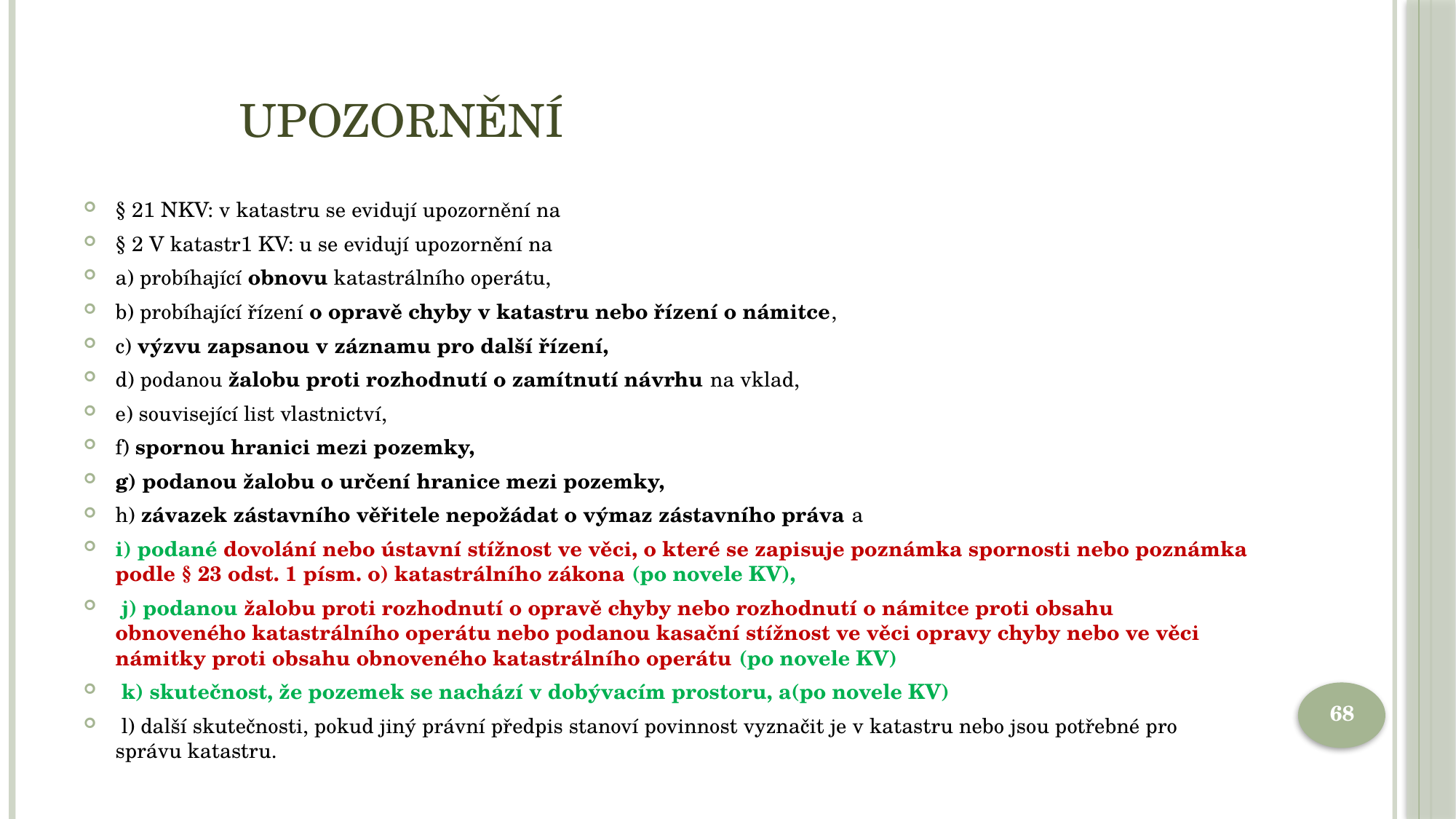

# Upozornění
§ 21 NKV: v katastru se evidují upozornění na
§ 2 V katastr1 KV: u se evidují upozornění na
a) probíhající obnovu katastrálního operátu,
b) probíhající řízení o opravě chyby v katastru nebo řízení o námitce,
c) výzvu zapsanou v záznamu pro další řízení,
d) podanou žalobu proti rozhodnutí o zamítnutí návrhu na vklad,
e) související list vlastnictví,
f) spornou hranici mezi pozemky,
g) podanou žalobu o určení hranice mezi pozemky,
h) závazek zástavního věřitele nepožádat o výmaz zástavního práva a
i) podané dovolání nebo ústavní stížnost ve věci, o které se zapisuje poznámka spornosti nebo poznámka podle § 23 odst. 1 písm. o) katastrálního zákona (po novele KV),
 j) podanou žalobu proti rozhodnutí o opravě chyby nebo rozhodnutí o námitce proti obsahu obnoveného katastrálního operátu nebo podanou kasační stížnost ve věci opravy chyby nebo ve věci námitky proti obsahu obnoveného katastrálního operátu (po novele KV)
 k) skutečnost, že pozemek se nachází v dobývacím prostoru, a(po novele KV)
 l) další skutečnosti, pokud jiný právní předpis stanoví povinnost vyznačit je v katastru nebo jsou potřebné pro správu katastru.

68